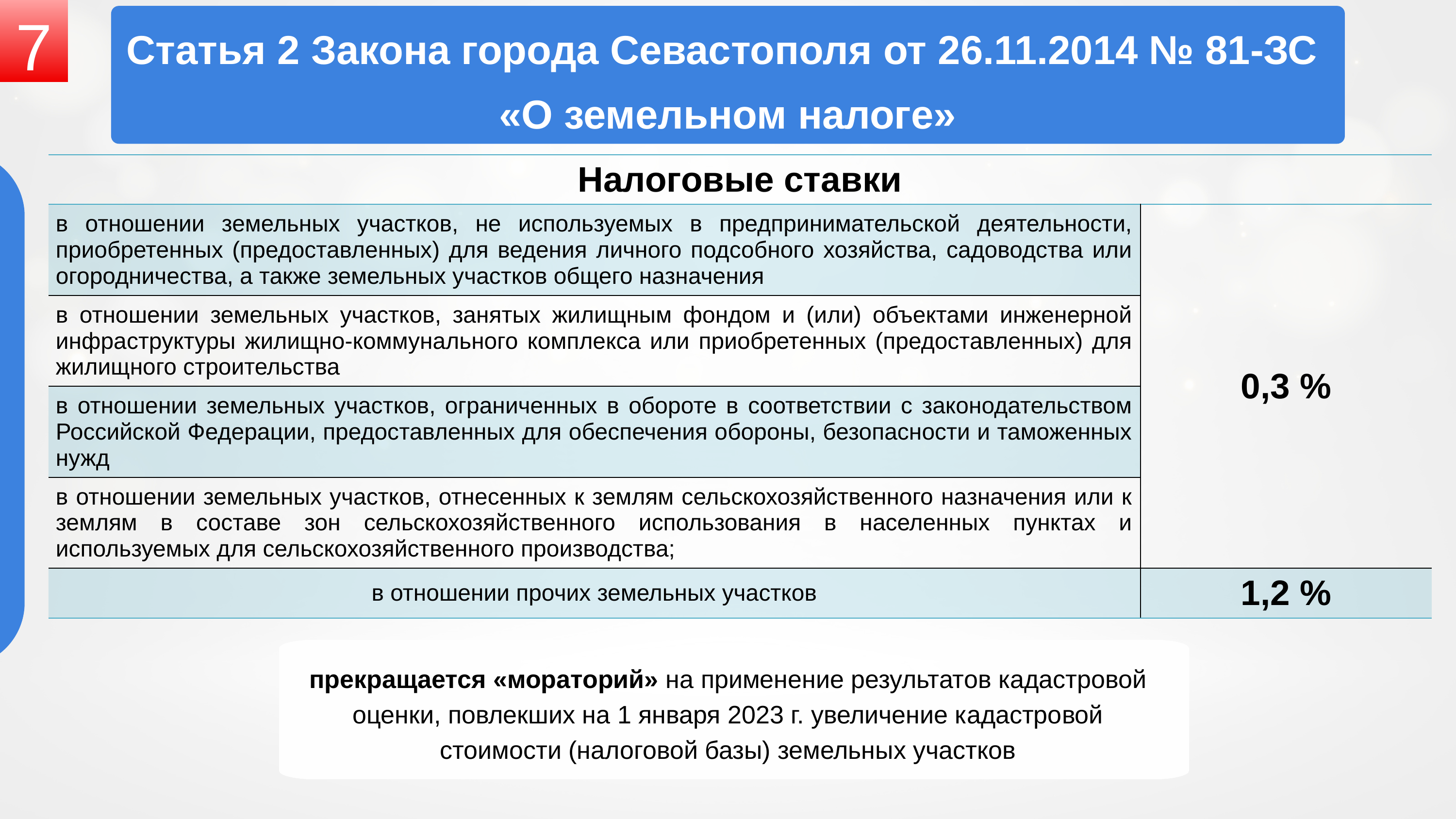

7

Статья 2 Закона города Севастополя от 26.11.2014 № 81-ЗС
«О земельном налоге»

| Налоговые ставки |  |
| --- | --- |
| в отношении земельных участков, не используемых в предпринимательской деятельности, приобретенных (предоставленных) для ведения личного подсобного хозяйства, садоводства или огородничества, а также земельных участков общего назначения | 0,3 % |
| в отношении земельных участков, занятых жилищным фондом и (или) объектами инженерной инфраструктуры жилищно-коммунального комплекса или приобретенных (предоставленных) для жилищного строительства |  |
| в отношении земельных участков, ограниченных в обороте в соответствии с законодательством Российской Федерации, предоставленных для обеспечения обороны, безопасности и таможенных нужд |  |
| в отношении земельных участков, отнесенных к землям сельскохозяйственного назначения или к землям в составе зон сельскохозяйственного использования в населенных пунктах и используемых для сельскохозяйственного производства; |  |
| в отношении прочих земельных участков | 1,2 % |

прекращается «мораторий» на применение результатов кадастровой оценки, повлекших на 1 января 2023 г. увеличение кадастровой стоимости (налоговой базы) земельных участков